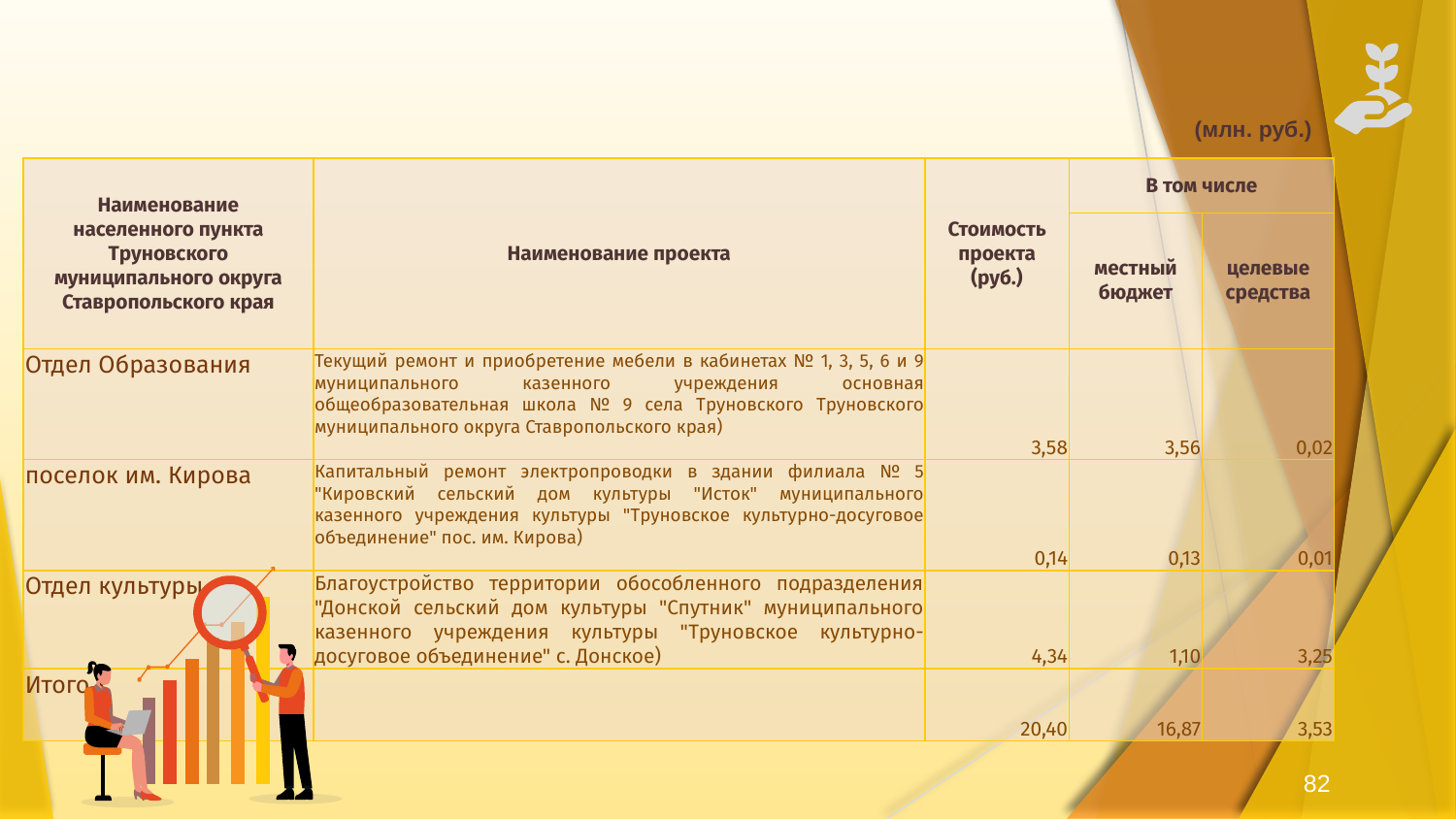

(млн. руб.)
| Наименование населенного пункта Труновского муниципального округа Ставропольского края | Наименование проекта | Стоимость проекта (руб.) | В том числе |  |
| --- | --- | --- | --- | --- |
|  |  |  | местный бюджет | целевые средства |
| Отдел Образования | Текущий ремонт и приобретение мебели в кабинетах № 1, 3, 5, 6 и 9 муниципального казенного учреждения основная общеобразовательная школа № 9 села Труновского Труновского муниципального округа Ставропольского края) | 3,58 | 3,56 | 0,02 |
| поселок им. Кирова | Капитальный ремонт электропроводки в здании филиала № 5 "Кировский сельский дом культуры "Исток" муниципального казенного учреждения культуры "Труновское культурно-досуговое объединение" пос. им. Кирова) | 0,14 | 0,13 | 0,01 |
| Отдел культуры | Благоустройство территории обособленного подразделения "Донской сельский дом культуры "Спутник" муниципального казенного учреждения культуры "Труновское культурно-досуговое объединение" с. Донское) | 4,34 | 1,10 | 3,25 |
| Итого |  | 20,40 | 16,87 | 3,53 |

82